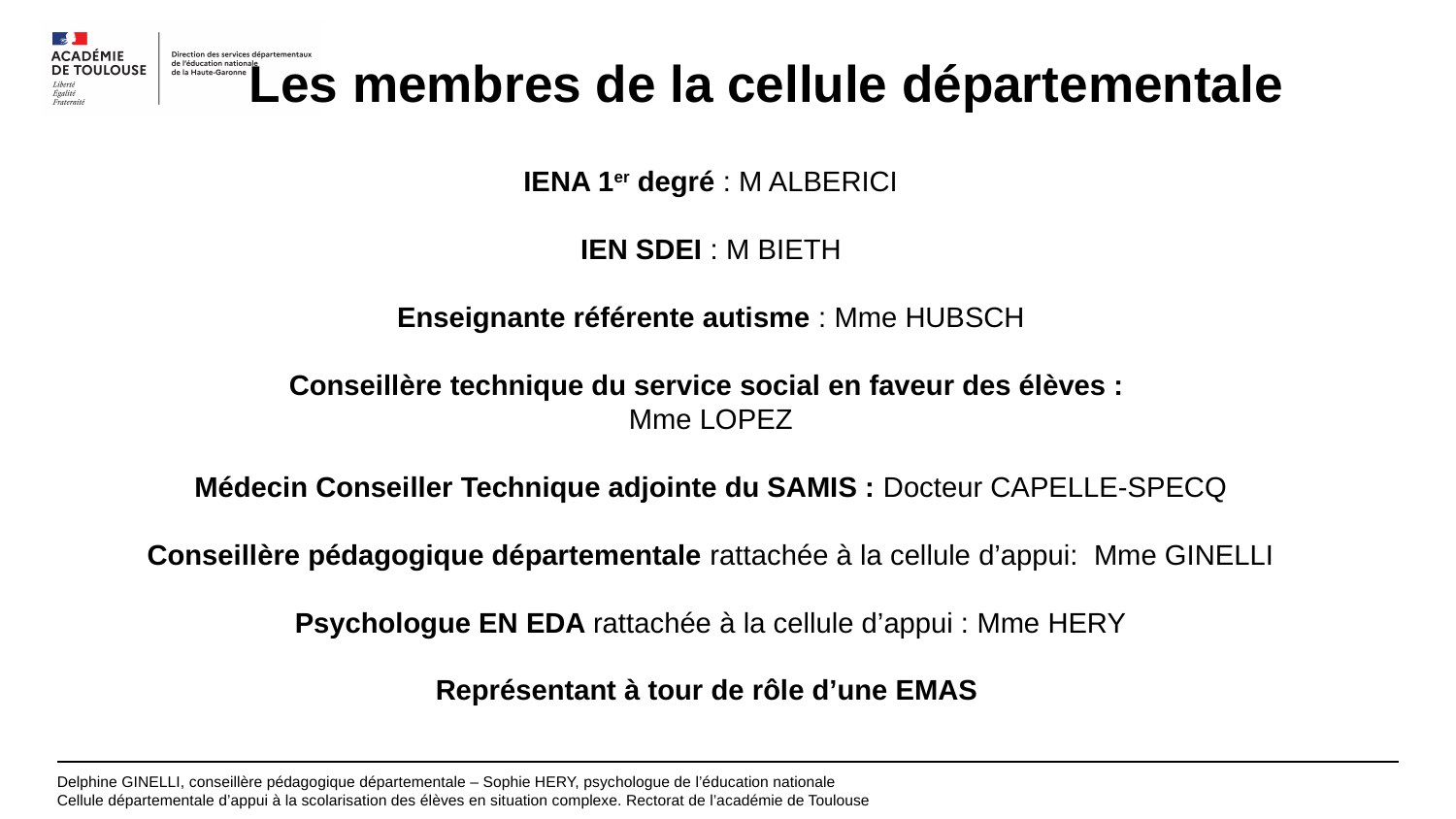

Les membres de la cellule départementale

IENA 1er degré : M ALBERICI

IEN SDEI : M BIETH

Enseignante référente autisme : Mme HUBSCH

Conseillère technique du service social en faveur des élèves :
Mme LOPEZ

Médecin Conseiller Technique adjointe du SAMIS : Docteur CAPELLE-SPECQ

Conseillère pédagogique départementale rattachée à la cellule d’appui:  Mme GINELLI

Psychologue EN EDA rattachée à la cellule d’appui : Mme HERY

Représentant à tour de rôle d’une EMAS

Delphine GINELLI, conseillère pédagogique départementale – Sophie HERY, psychologue de l’éducation nationale
Cellule départementale d’appui à la scolarisation des élèves en situation complexe. Rectorat de l’académie de Toulouse